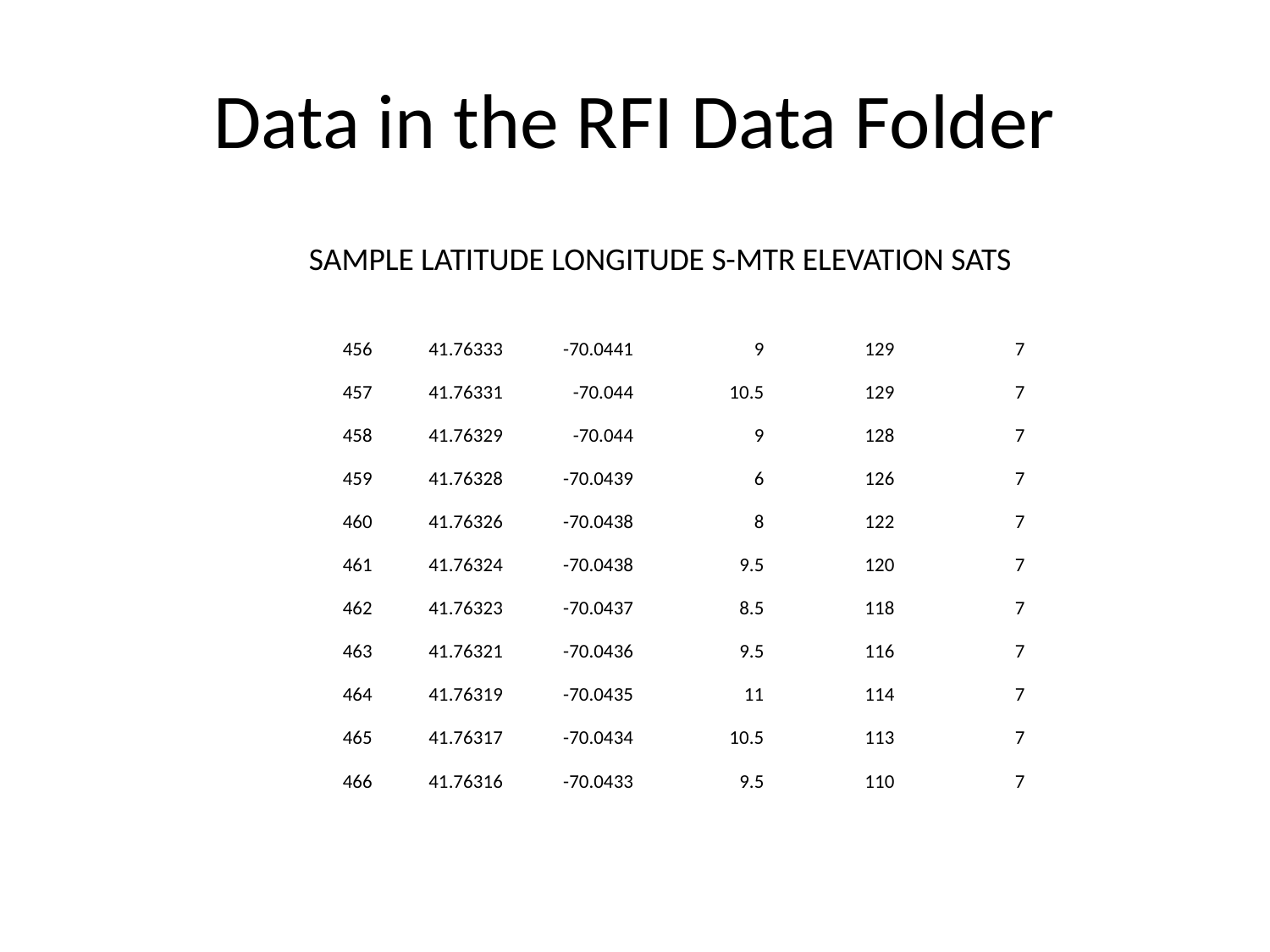

# Data in the RFI Data Folder
SAMPLE LATITUDE LONGITUDE S-MTR ELEVATION SATS
| 456 | 41.76333 | -70.0441 | 9 | 129 | 7 |
| --- | --- | --- | --- | --- | --- |
| 457 | 41.76331 | -70.044 | 10.5 | 129 | 7 |
| 458 | 41.76329 | -70.044 | 9 | 128 | 7 |
| 459 | 41.76328 | -70.0439 | 6 | 126 | 7 |
| 460 | 41.76326 | -70.0438 | 8 | 122 | 7 |
| 461 | 41.76324 | -70.0438 | 9.5 | 120 | 7 |
| 462 | 41.76323 | -70.0437 | 8.5 | 118 | 7 |
| 463 | 41.76321 | -70.0436 | 9.5 | 116 | 7 |
| 464 | 41.76319 | -70.0435 | 11 | 114 | 7 |
| 465 | 41.76317 | -70.0434 | 10.5 | 113 | 7 |
| 466 | 41.76316 | -70.0433 | 9.5 | 110 | 7 |